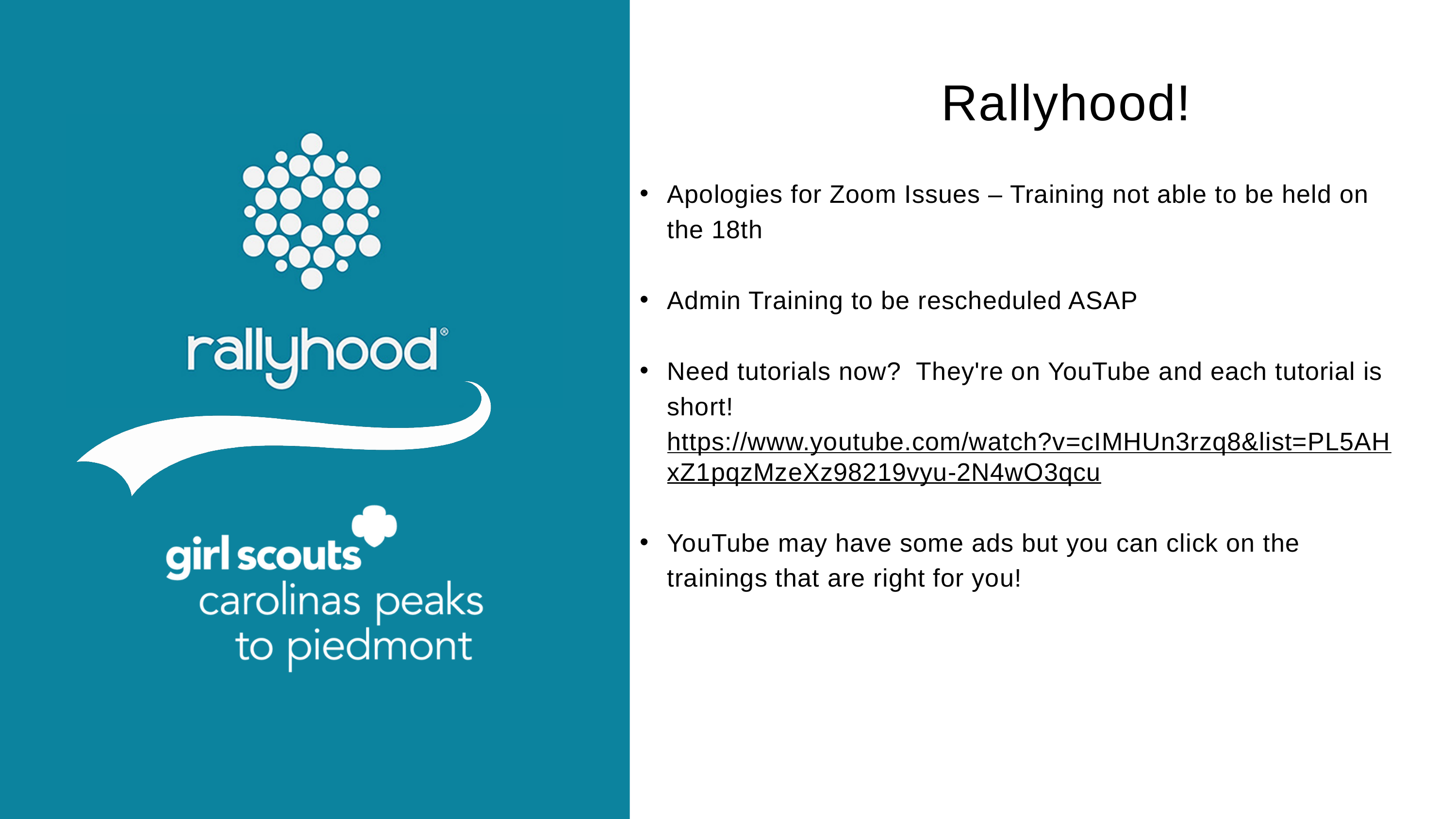

Rallyhood!

Apologies for Zoom Issues – Training not able to be held on the 18th

Admin Training to be rescheduled ASAP

Need tutorials now?  They're on YouTube and each tutorial is short! https://www.youtube.com/watch?v=cIMHUn3rzq8&list=PL5AHxZ1pqzMzeXz98219vyu-2N4wO3qcu

YouTube may have some ads but you can click on the trainings that are right for you!